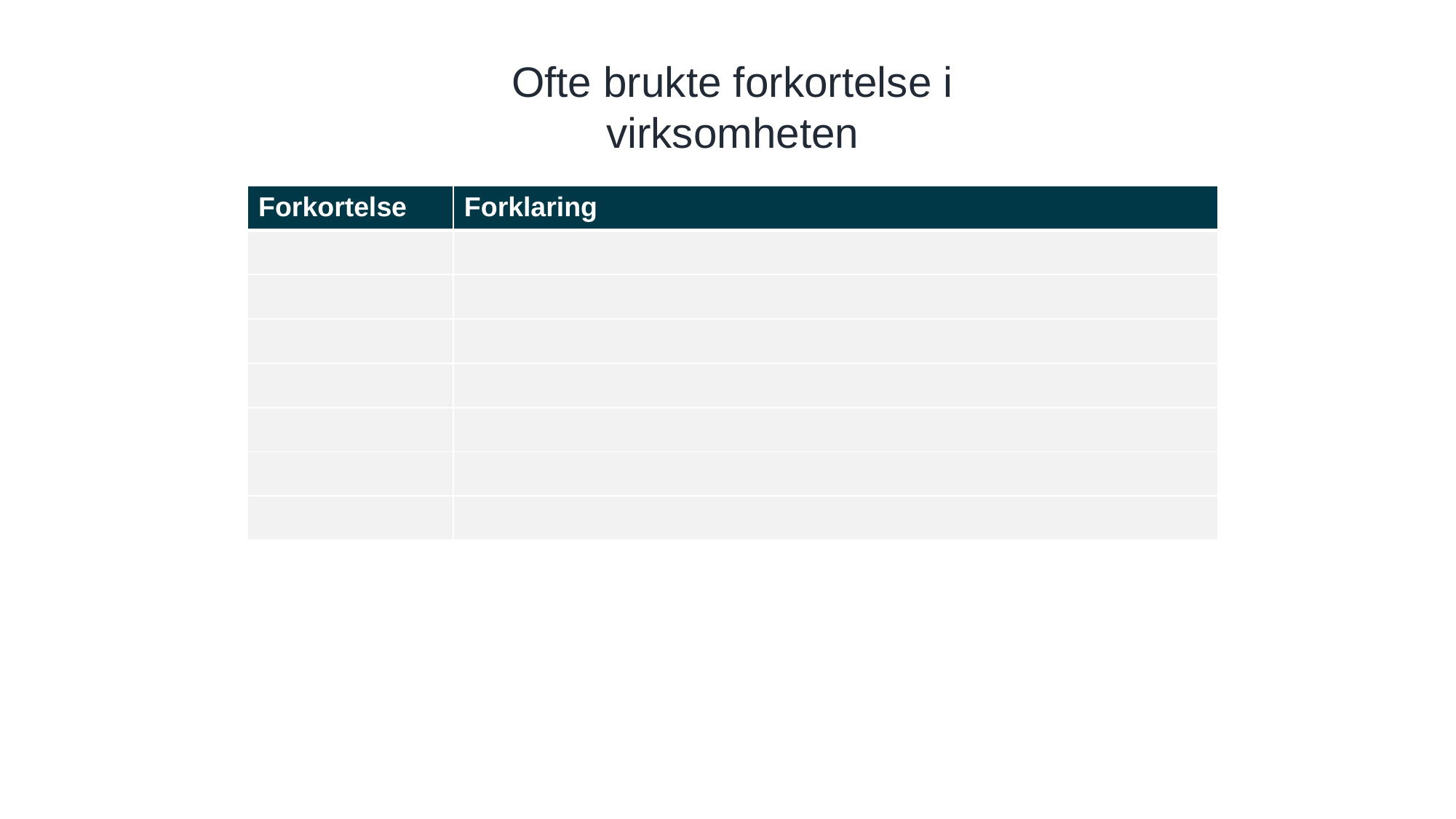

Ofte brukte forkortelse i virksomheten
| Forkortelse | Forklaring |
| --- | --- |
|  |  |
|  |  |
|  |  |
|  |  |
|  |  |
|  |  |
|  |  |